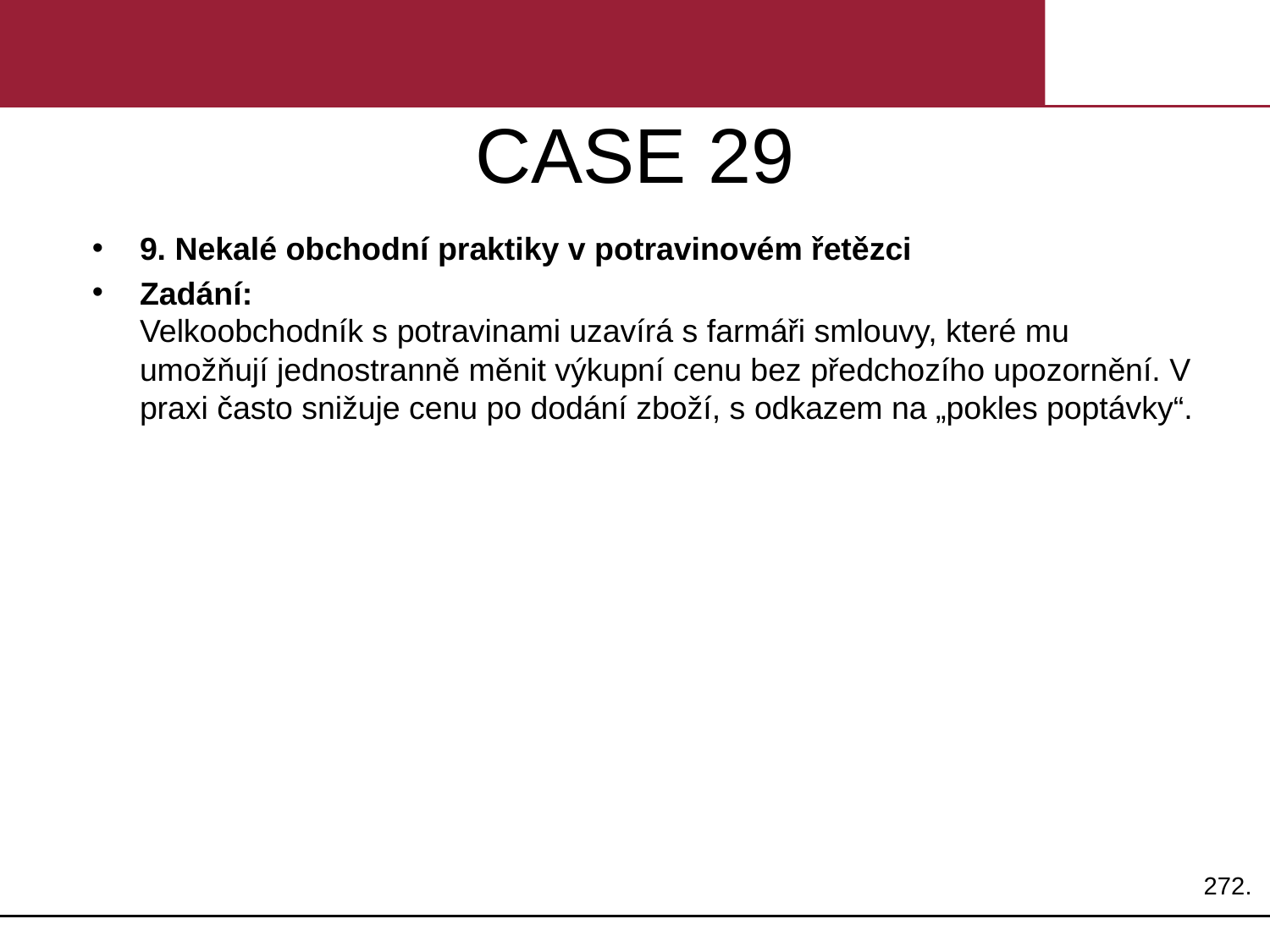

# CASE 29

9. Nekalé obchodní praktiky v potravinovém řetězci
Zadání:
Velkoobchodník s potravinami uzavírá s farmáři smlouvy, které mu umožňují jednostranně měnit výkupní cenu bez předchozího upozornění. V praxi často snižuje cenu po dodání zboží, s odkazem na „pokles poptávky“.
272.